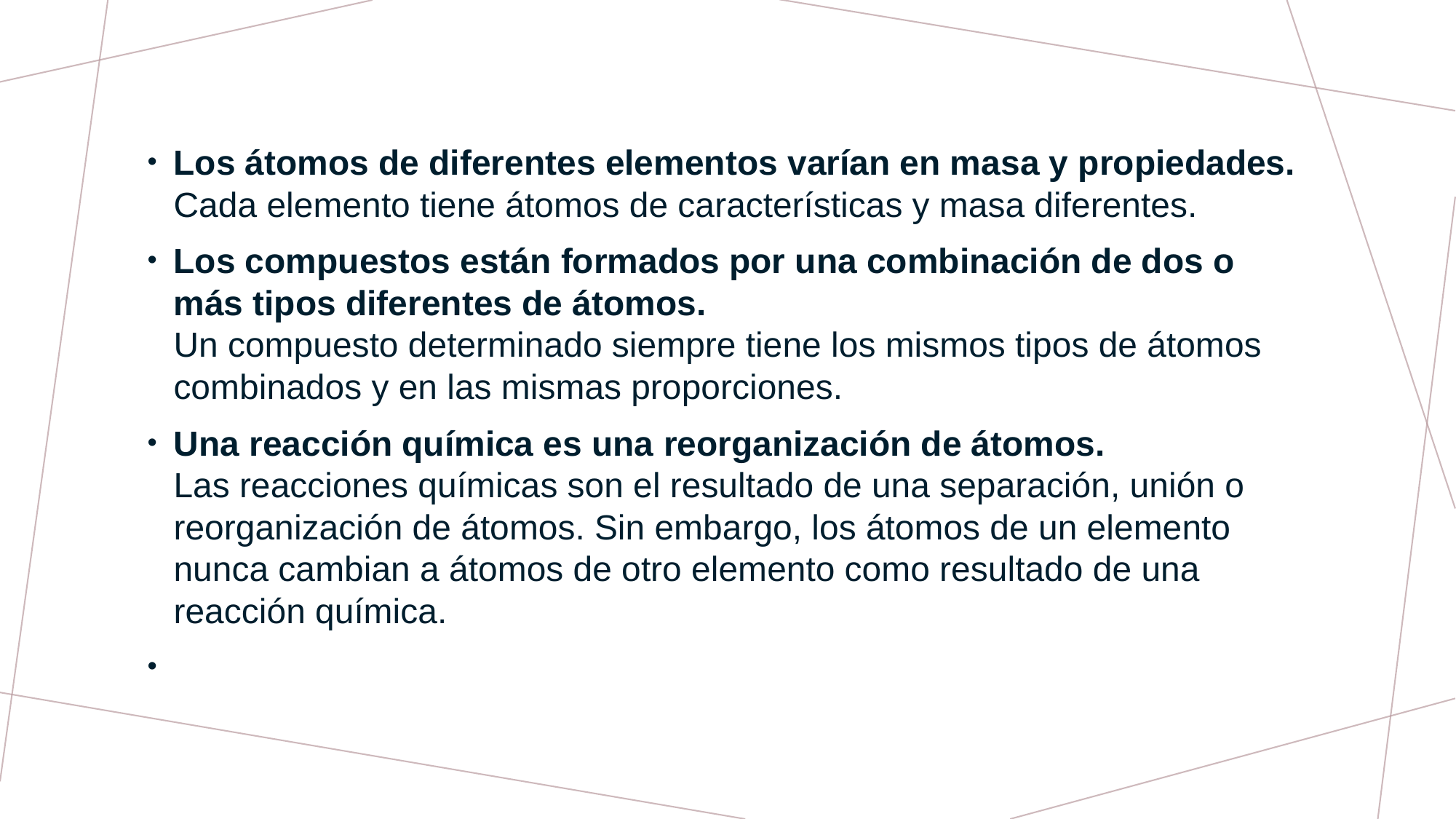

Los átomos de diferentes elementos varían en masa y propiedades.
Cada elemento tiene átomos de características y masa diferentes.
Los compuestos están formados por una combinación de dos o más tipos diferentes de átomos.
Un compuesto determinado siempre tiene los mismos tipos de átomos combinados y en las mismas proporciones.
Una reacción química es una reorganización de átomos.
Las reacciones químicas son el resultado de una separación, unión o reorganización de átomos. Sin embargo, los átomos de un elemento nunca cambian a átomos de otro elemento como resultado de una reacción química.